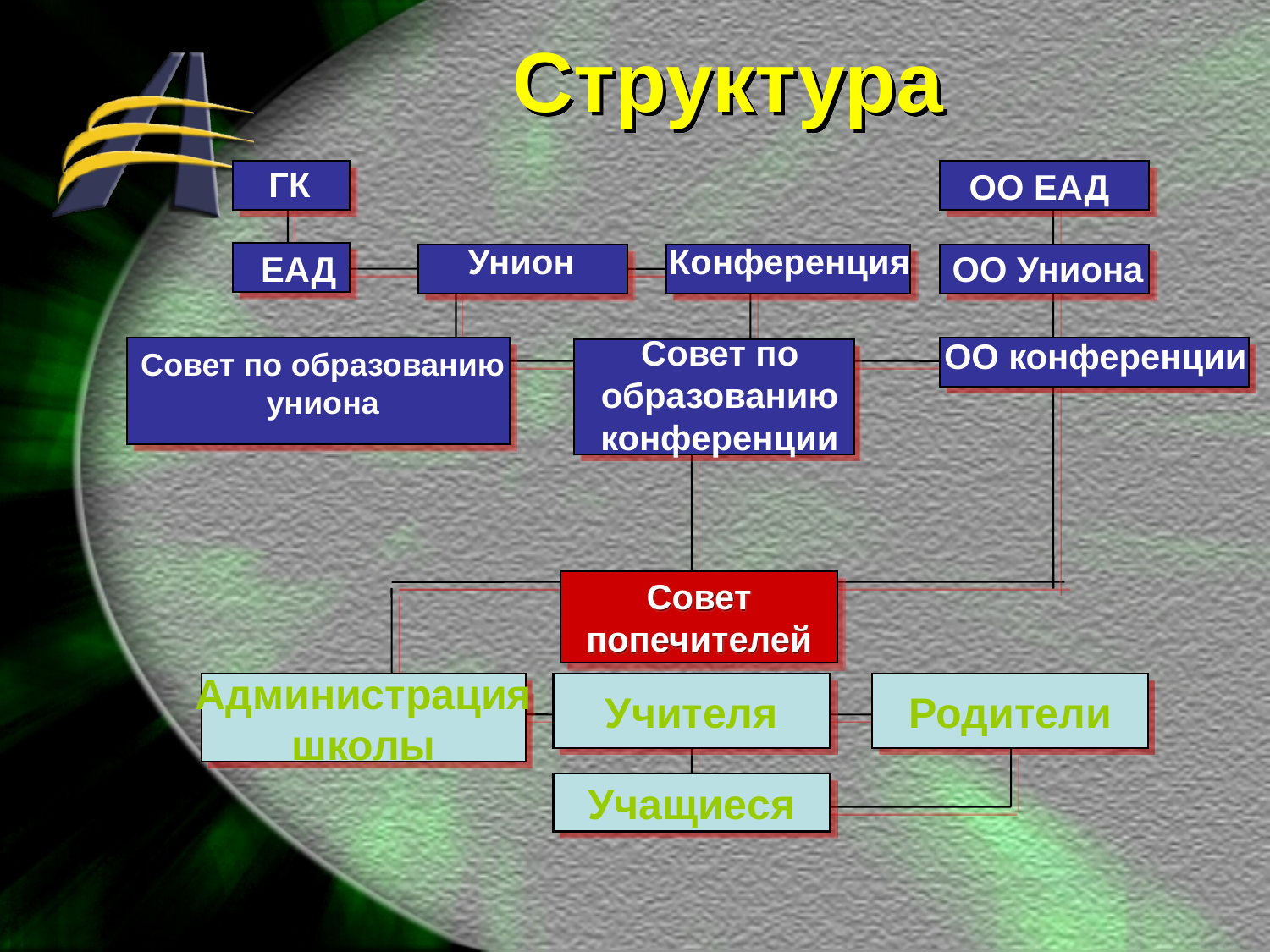

Структура
ГК
 ОО ЕАД

Унион
Конференция
ОО Униона

ЕАД

Совет по образованию конференции
ОО конференции

Совет по образованию униона

Совет
попечителей

Администрация
школы
Учителя
Родители

Учащиеся